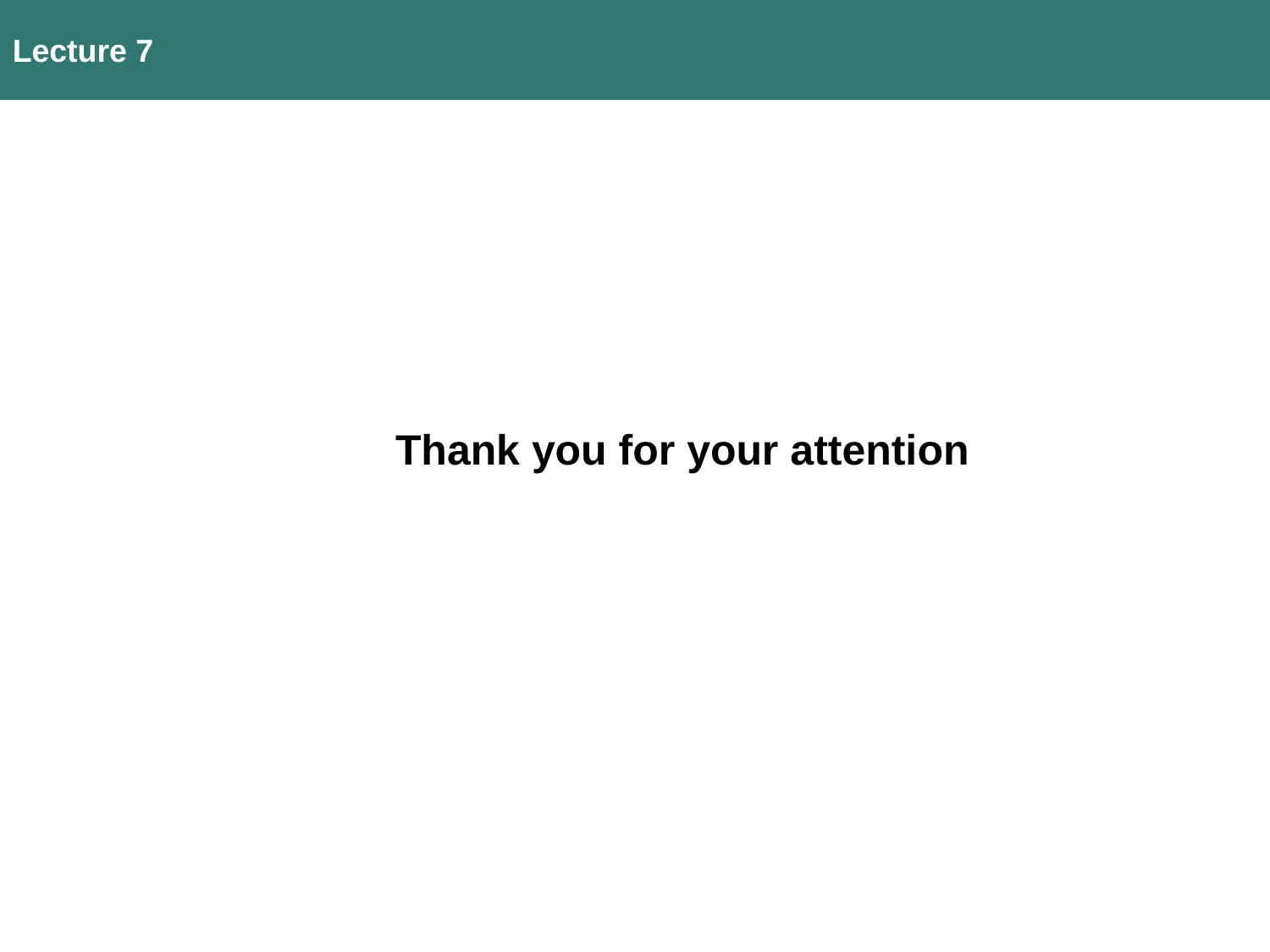

Lecture 7

Thank you for your attention